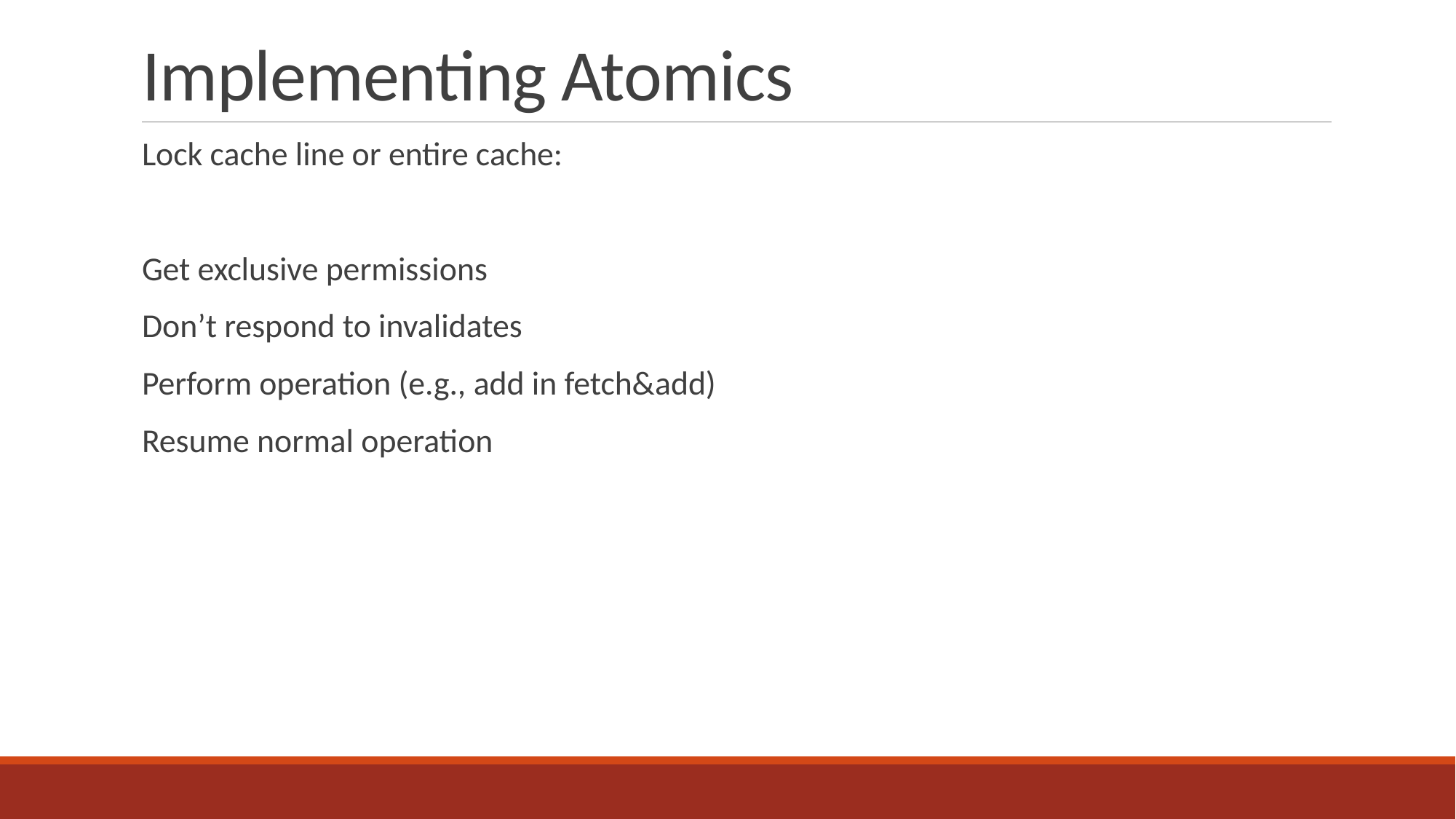

# Implementing Atomics
Lock cache line or entire cache:

Get exclusive permissions
Don’t respond to invalidates
Perform operation (e.g., add in fetch&add)
Resume normal operation